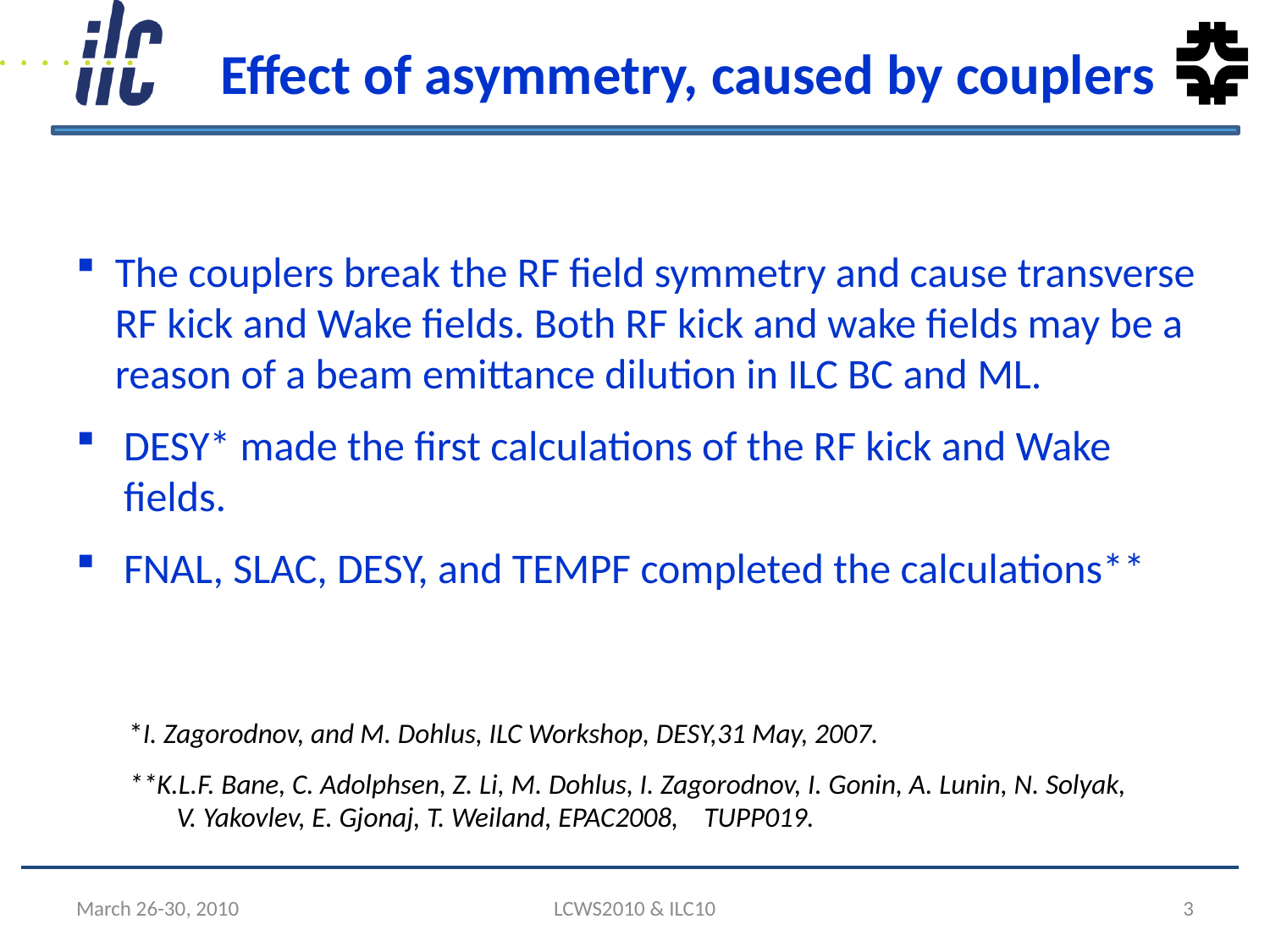

Effect of asymmetry, caused by couplers
The couplers break the RF field symmetry and cause transverse RF kick and Wake fields. Both RF kick and wake fields may be a reason of a beam emittance dilution in ILC BC and ML.

DESY* made the first calculations of the RF kick and Wake fields.

FNAL, SLAC, DESY, and TEMPF completed the calculations**
*I. Zagorodnov, and M. Dohlus, ILC Workshop, DESY,31 May, 2007.

**K.L.F. Bane, C. Adolphsen, Z. Li, M. Dohlus, I. Zagorodnov, I. Gonin, A. Lunin, N. Solyak, V. Yakovlev, E. Gjonaj, T. Weiland, EPAC2008,    TUPP019.
March 26-30, 2010
LCWS2010 & ILC10
3